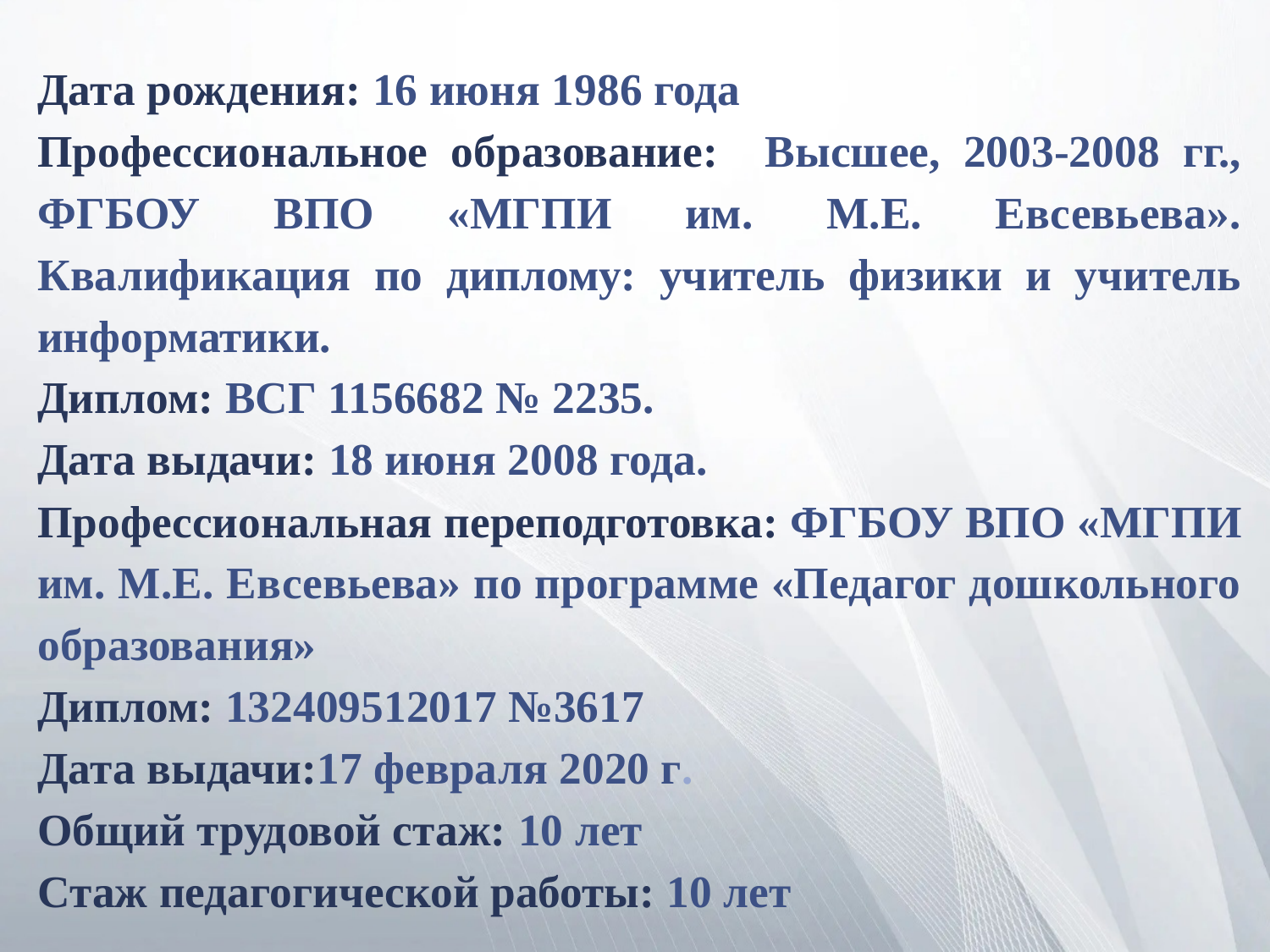

Дата рождения: 16 июня 1986 года
Профессиональное образование:  Высшее, 2003-2008 гг., ФГБОУ ВПО «МГПИ им. М.Е. Евсевьева». Квалификация по диплому: учитель физики и учитель информатики.
Диплом: ВСГ 1156682 № 2235.
Дата выдачи: 18 июня 2008 года.
Профессиональная переподготовка: ФГБОУ ВПО «МГПИ им. М.Е. Евсевьева» по программе «Педагог дошкольного образования»
Диплом: 132409512017 №3617
Дата выдачи:17 февраля 2020 г.
Общий трудовой стаж: 10 лет
Стаж педагогической работы: 10 лет